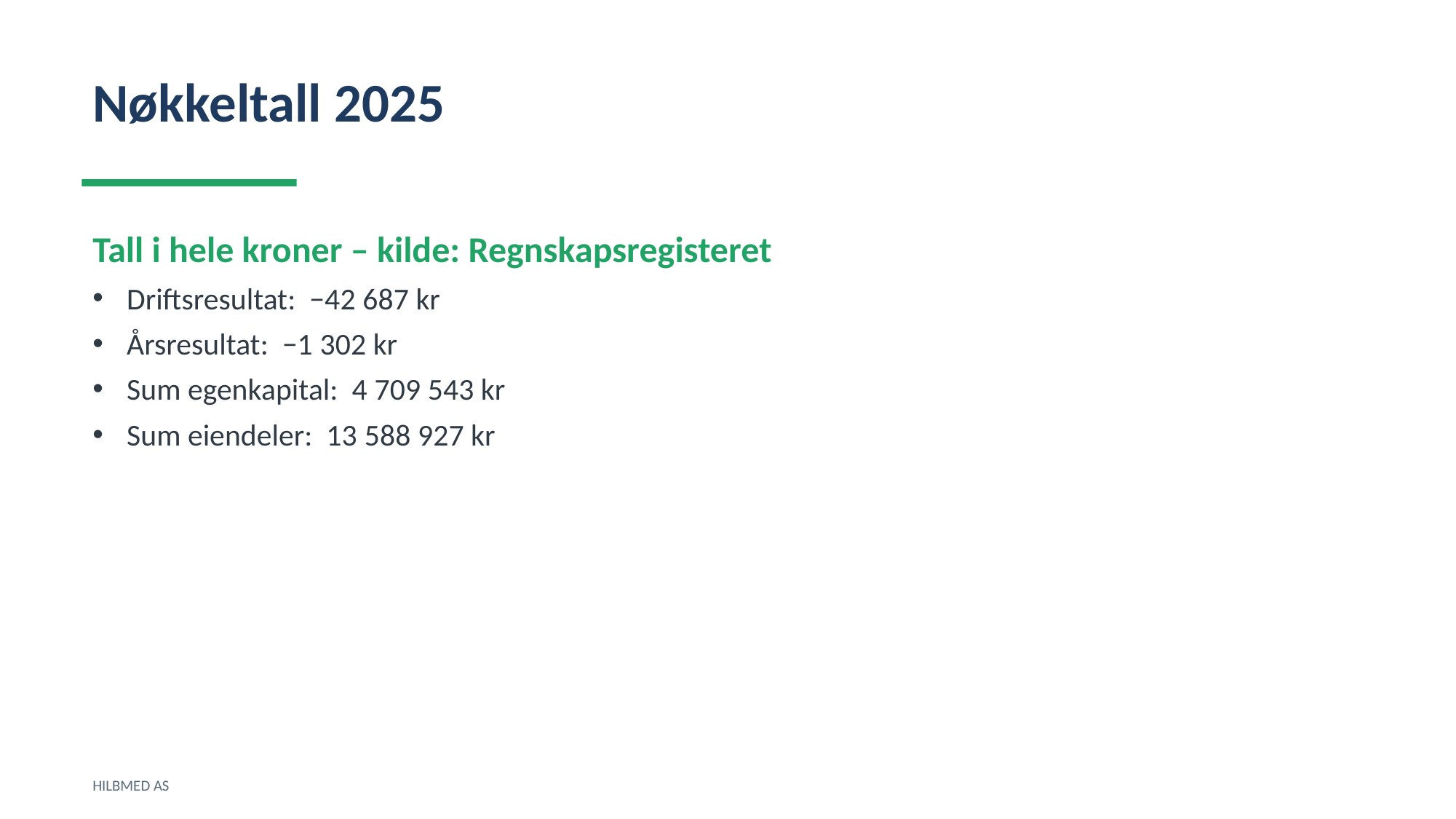

Nøkkeltall 2025

Tall i hele kroner – kilde: Regnskapsregisteret
Driftsresultat:  −42 687 kr
Årsresultat:  −1 302 kr
Sum egenkapital:  4 709 543 kr
Sum eiendeler:  13 588 927 kr
HILBMED AS